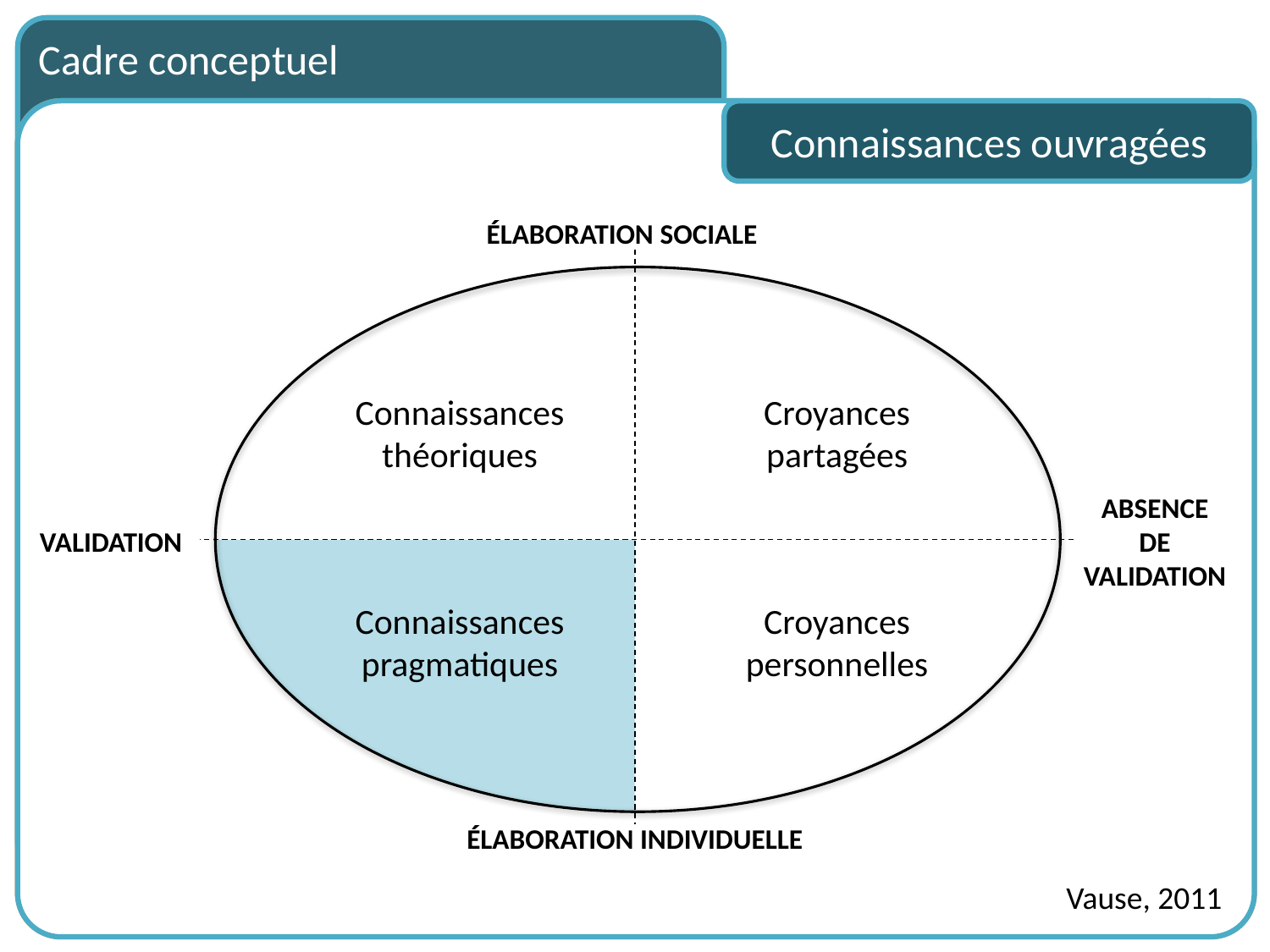

Cadre conceptuel

Connaissances ouvragées
ÉLABORATION SOCIALE

Connaissances
théoriques
Croyances
partagées
ABSENCE
DE
VALIDATION
VALIDATION
Connaissances
pragmatiques
Croyances
personnelles
ÉLABORATION INDIVIDUELLE
Vause, 2011